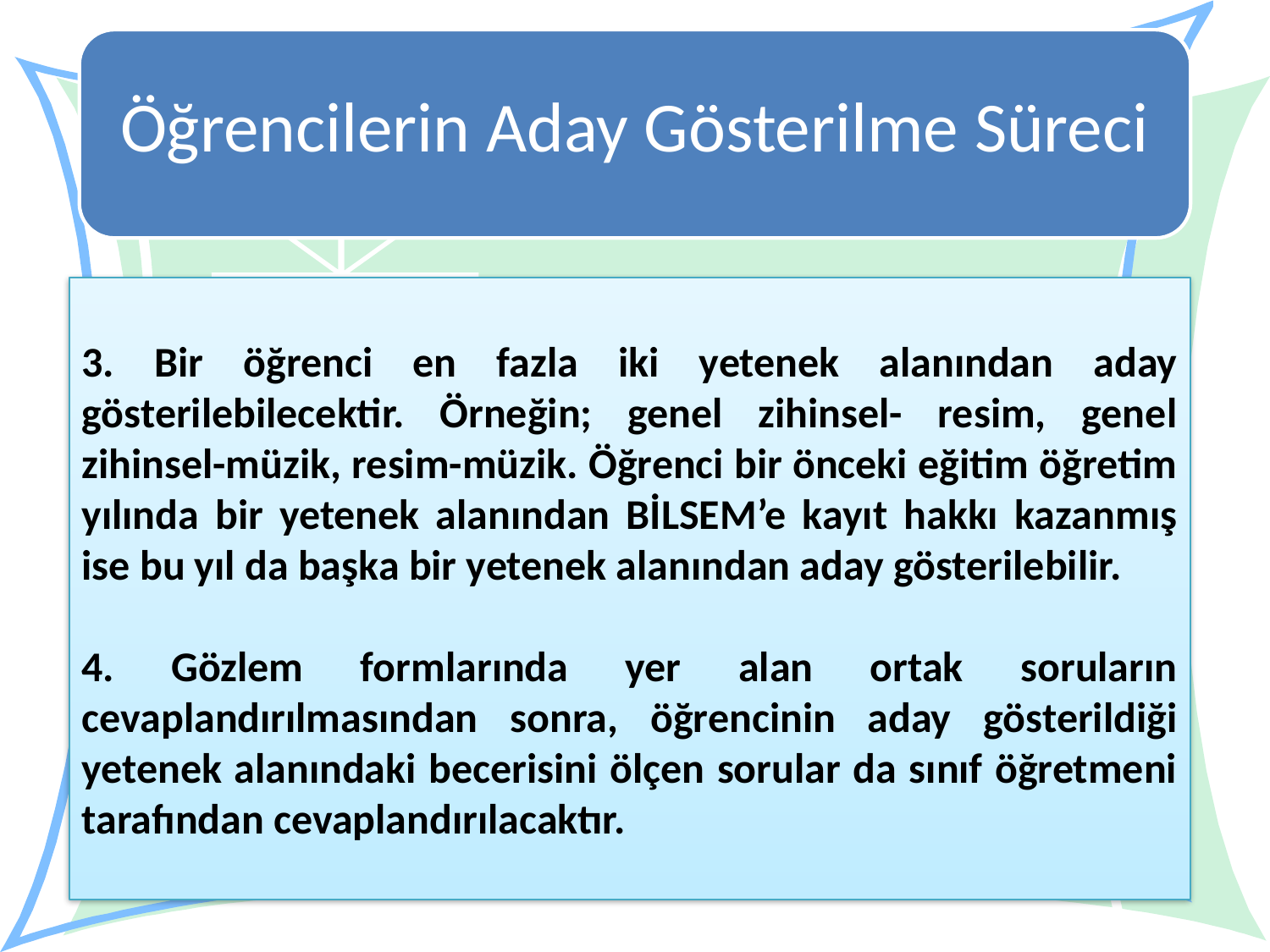

Öğrencilerin Aday Gösterilme Süreci

3. Bir öğrenci en fazla iki yetenek alanından aday gösterilebilecektir. Örneğin; genel zihinsel- resim, genel zihinsel-müzik, resim-müzik. Öğrenci bir önceki eğitim öğretim yılında bir yetenek alanından BİLSEM’e kayıt hakkı kazanmış ise bu yıl da başka bir yetenek alanından aday gösterilebilir.

4. Gözlem formlarında yer alan ortak soruların cevaplandırılmasından sonra, öğrencinin aday gösterildiği yetenek alanındaki becerisini ölçen sorular da sınıf öğretmeni tarafından cevaplandırılacaktır.